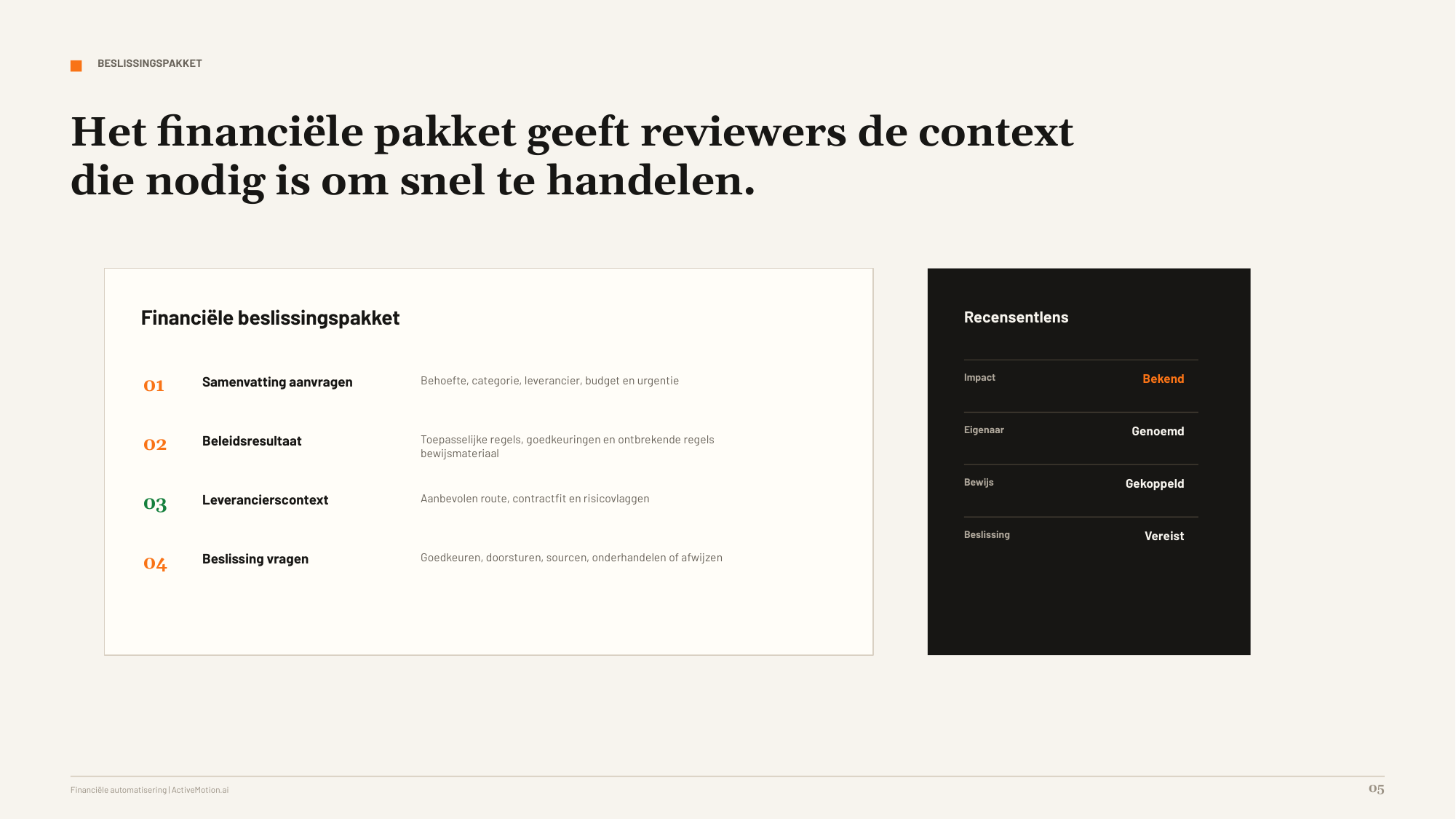

BESLISSINGSPAKKET

Het financiële pakket geeft reviewers de context die nodig is om snel te handelen.

Financiële beslissingspakket
Recensentlens

Impact
Bekend
01
Samenvatting aanvragen
Behoefte, categorie, leverancier, budget en urgentie

Eigenaar
Genoemd
02
Beleidsresultaat
Toepasselijke regels, goedkeuringen en ontbrekende regels
bewijsmateriaal

Bewijs
Gekoppeld
03
Leverancierscontext
Aanbevolen route, contractfit en risicovlaggen

Beslissing
Vereist
04
Beslissing vragen
Goedkeuren, doorsturen, sourcen, onderhandelen of afwijzen

05
Financiële automatisering | ActiveMotion.ai